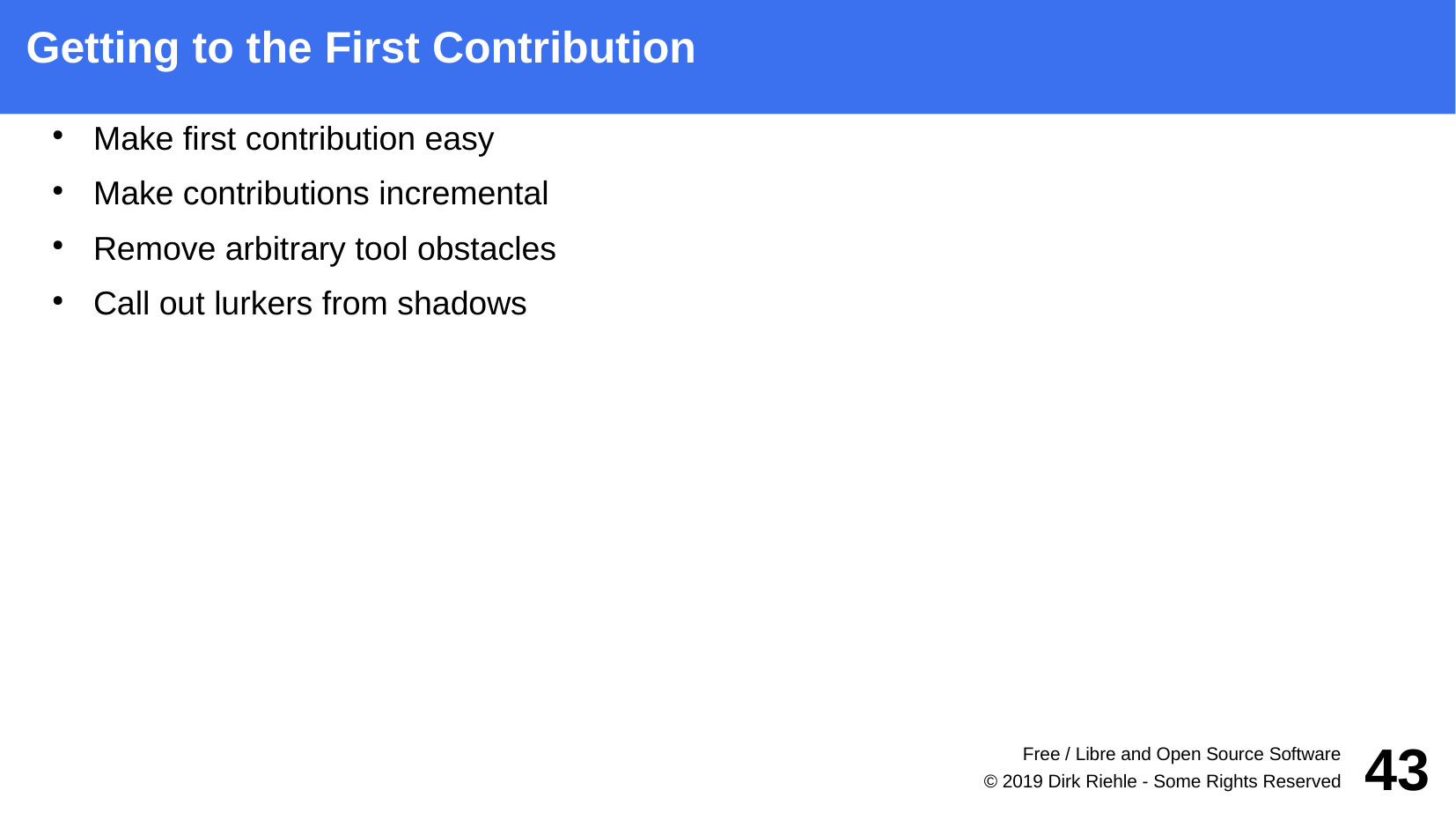

Getting to the First Contribution
Make first contribution easy
Make contributions incremental
Remove arbitrary tool obstacles
Call out lurkers from shadows
Free / Libre and Open Source Software
43
© 2019 Dirk Riehle - Some Rights Reserved